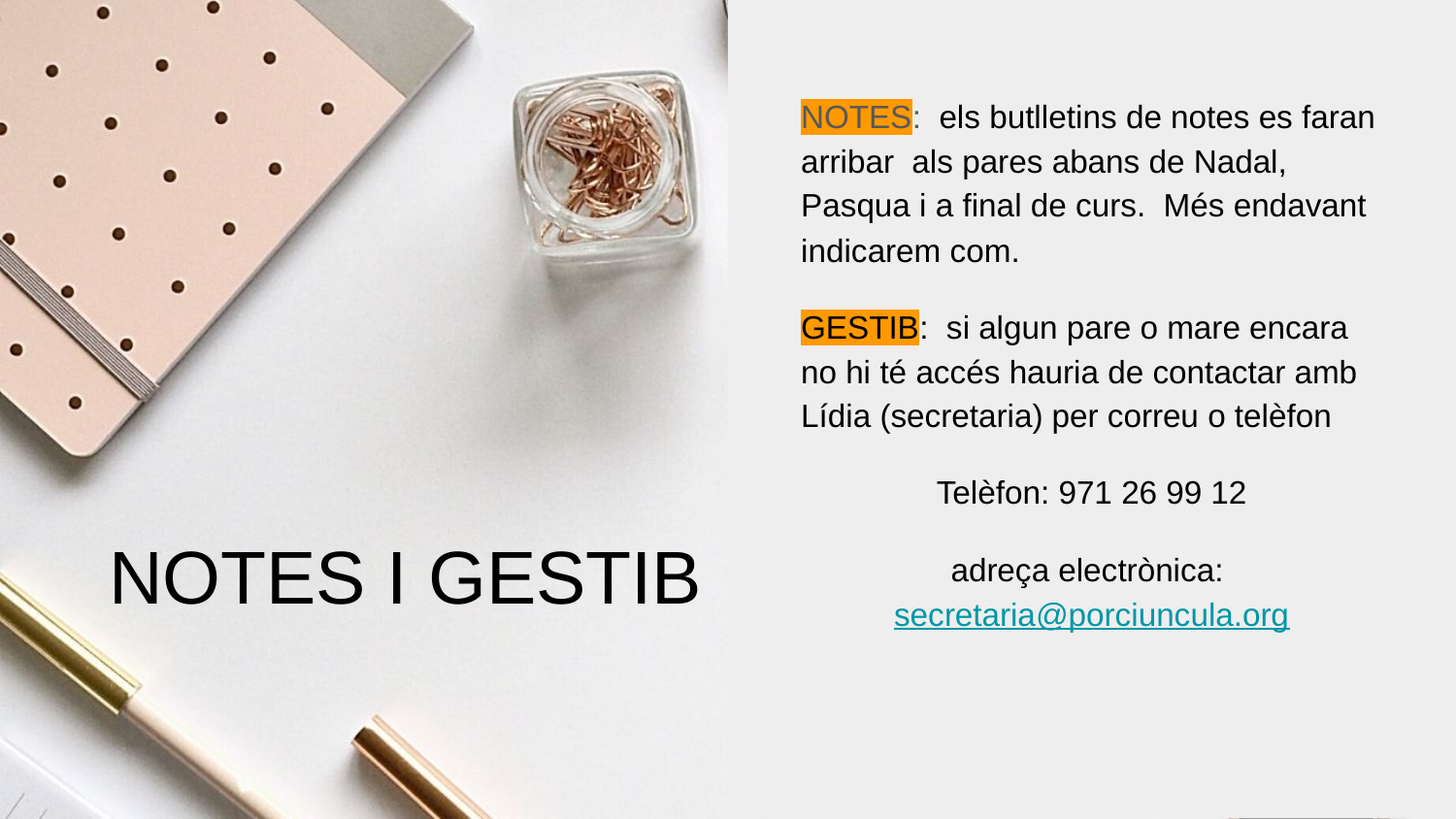

NOTES:  els butlletins de notes es faran arribar  als pares abans de Nadal, Pasqua i a final de curs.  Més endavant indicarem com.
GESTIB:  si algun pare o mare encara no hi té accés hauria de contactar amb Lídia (secretaria) per correu o telèfon
Telèfon: 971 26 99 12
adreça electrònica: secretaria@porciuncula.org

# NOTES I GESTIB